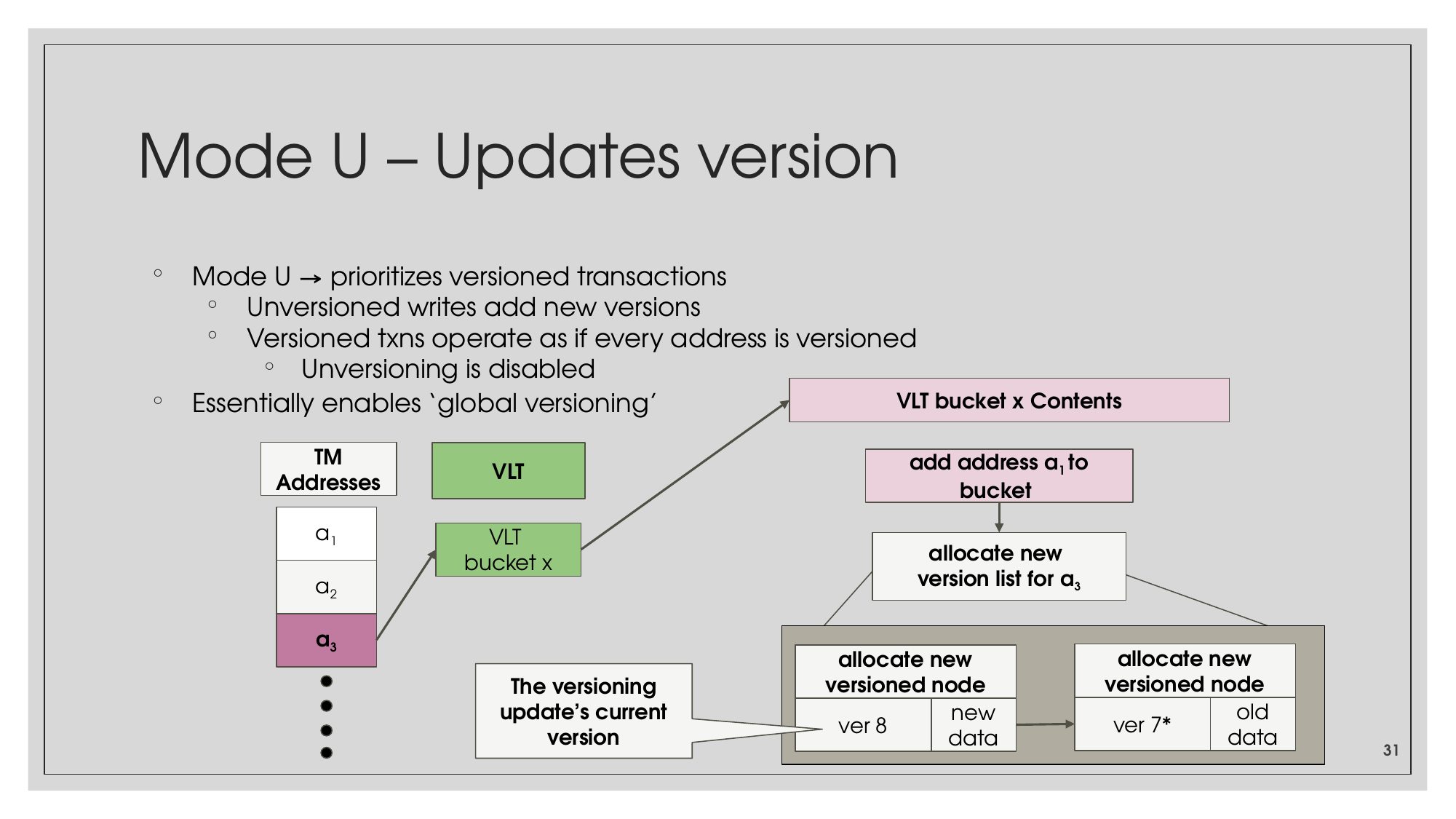

# Mode U – Updates version
Mode U → prioritizes versioned transactions
Unversioned writes add new versions
Versioned txns operate as if every address is versioned
Unversioning is disabled
Essentially enables ‘global versioning’
VLT bucket x Contents
TM Addresses
a1
a2
a3

VLT
VLT
bucket x
add address a1 to bucket
allocate new
version list for a3

allocate new versioned node
ver 8
new data
allocate new versioned node
ver 7*
old data
The versioning update’s current version
31